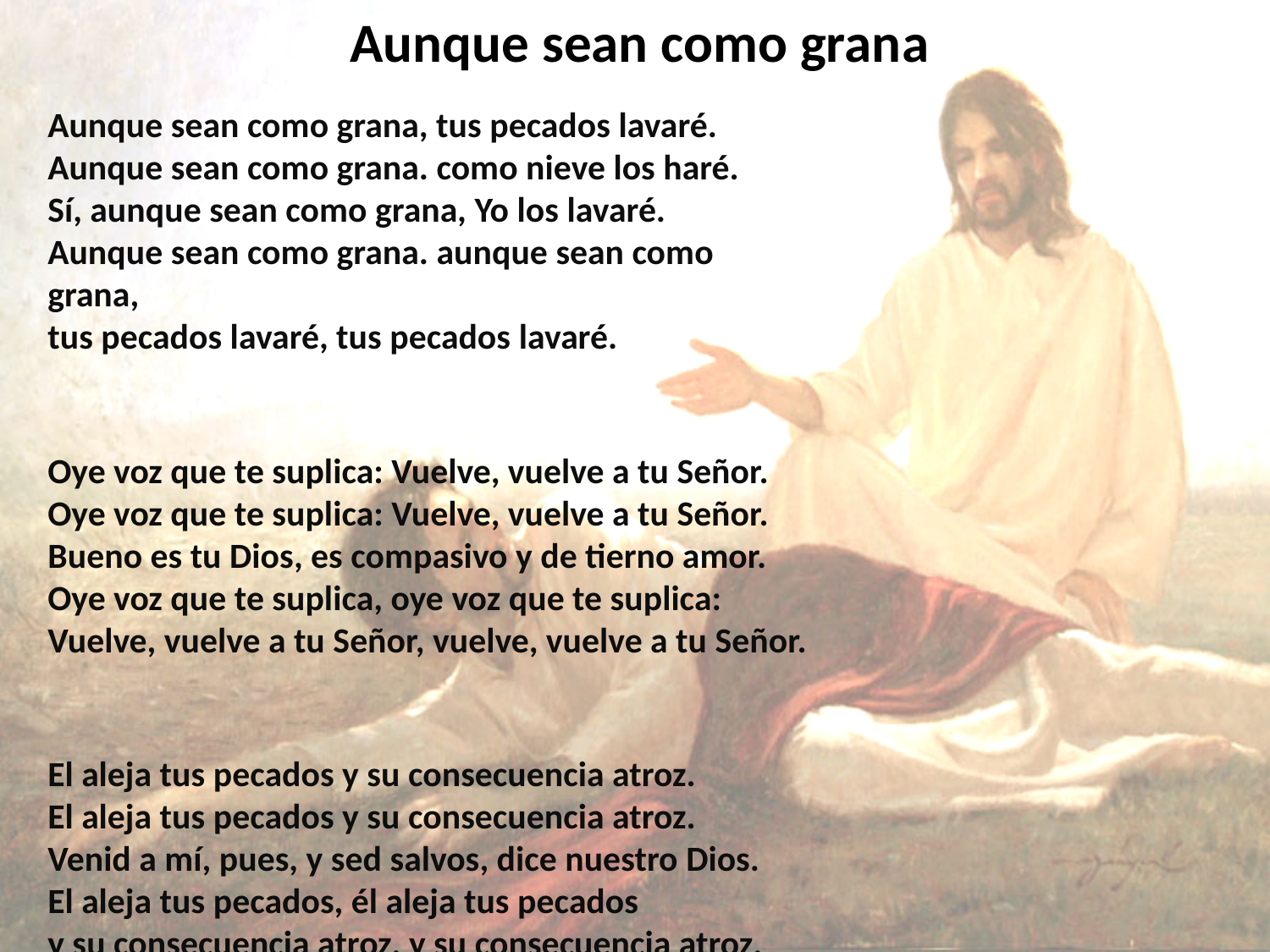

# Aunque sean como grana
Aunque sean como grana, tus pecados lavaré. Aunque sean como grana. como nieve los haré.
Sí, aunque sean como grana, Yo los lavaré.
Aunque sean como grana. aunque sean como grana,
tus pecados lavaré, tus pecados lavaré.
Oye voz que te suplica: Vuelve, vuelve a tu Señor.
Oye voz que te suplica: Vuelve, vuelve a tu Señor.
Bueno es tu Dios, es compasivo y de tierno amor.
Oye voz que te suplica, oye voz que te suplica:
Vuelve, vuelve a tu Señor, vuelve, vuelve a tu Señor.
El aleja tus pecados y su consecuencia atroz.
El aleja tus pecados y su consecuencia atroz.
Venid a mí, pues, y sed salvos, dice nuestro Dios.
El aleja tus pecados, él aleja tus pecados
y su consecuencia atroz, y su consecuencia atroz.